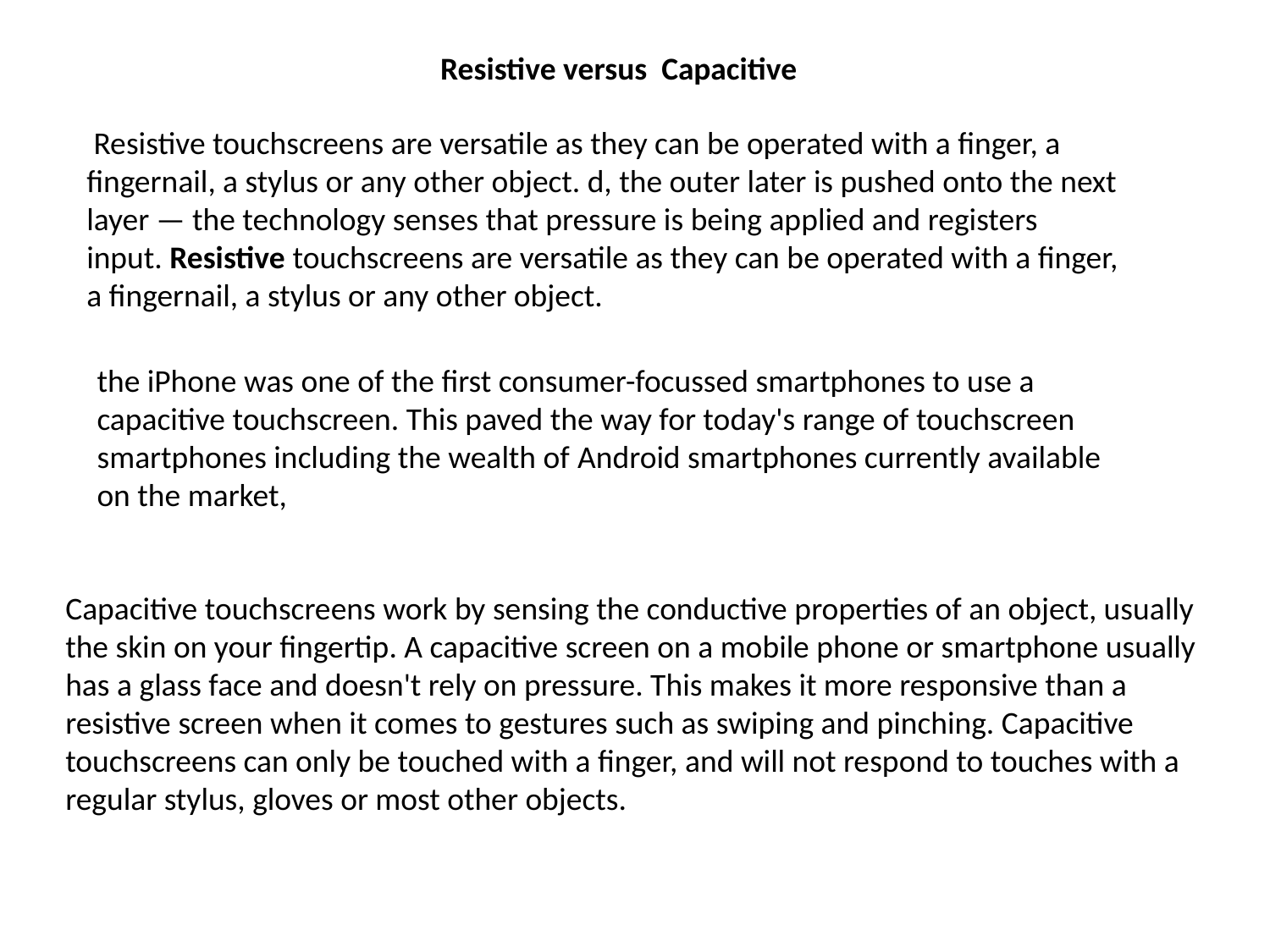

Resistive versus  Capacitive
 Resistive touchscreens are versatile as they can be operated with a finger, a fingernail, a stylus or any other object. d, the outer later is pushed onto the next layer — the technology senses that pressure is being applied and registers input. Resistive touchscreens are versatile as they can be operated with a finger, a fingernail, a stylus or any other object.
the iPhone was one of the first consumer-focussed smartphones to use a capacitive touchscreen. This paved the way for today's range of touchscreen smartphones including the wealth of Android smartphones currently available on the market,
Capacitive touchscreens work by sensing the conductive properties of an object, usually the skin on your fingertip. A capacitive screen on a mobile phone or smartphone usually has a glass face and doesn't rely on pressure. This makes it more responsive than a resistive screen when it comes to gestures such as swiping and pinching. Capacitive touchscreens can only be touched with a finger, and will not respond to touches with a regular stylus, gloves or most other objects.